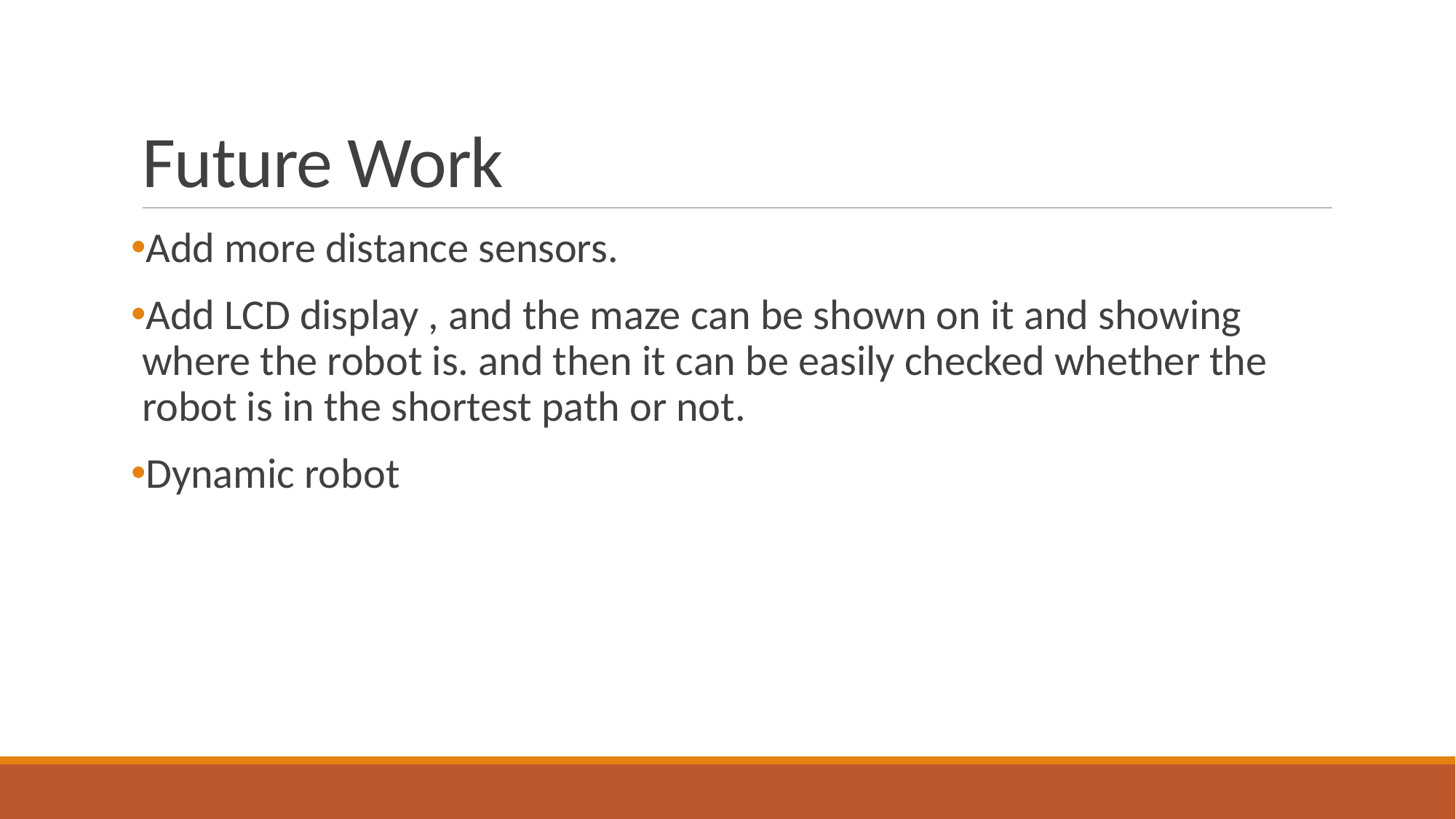

# Future Work
Add more distance sensors.
Add LCD display , and the maze can be shown on it and showing where the robot is. and then it can be easily checked whether the robot is in the shortest path or not.
Dynamic robot